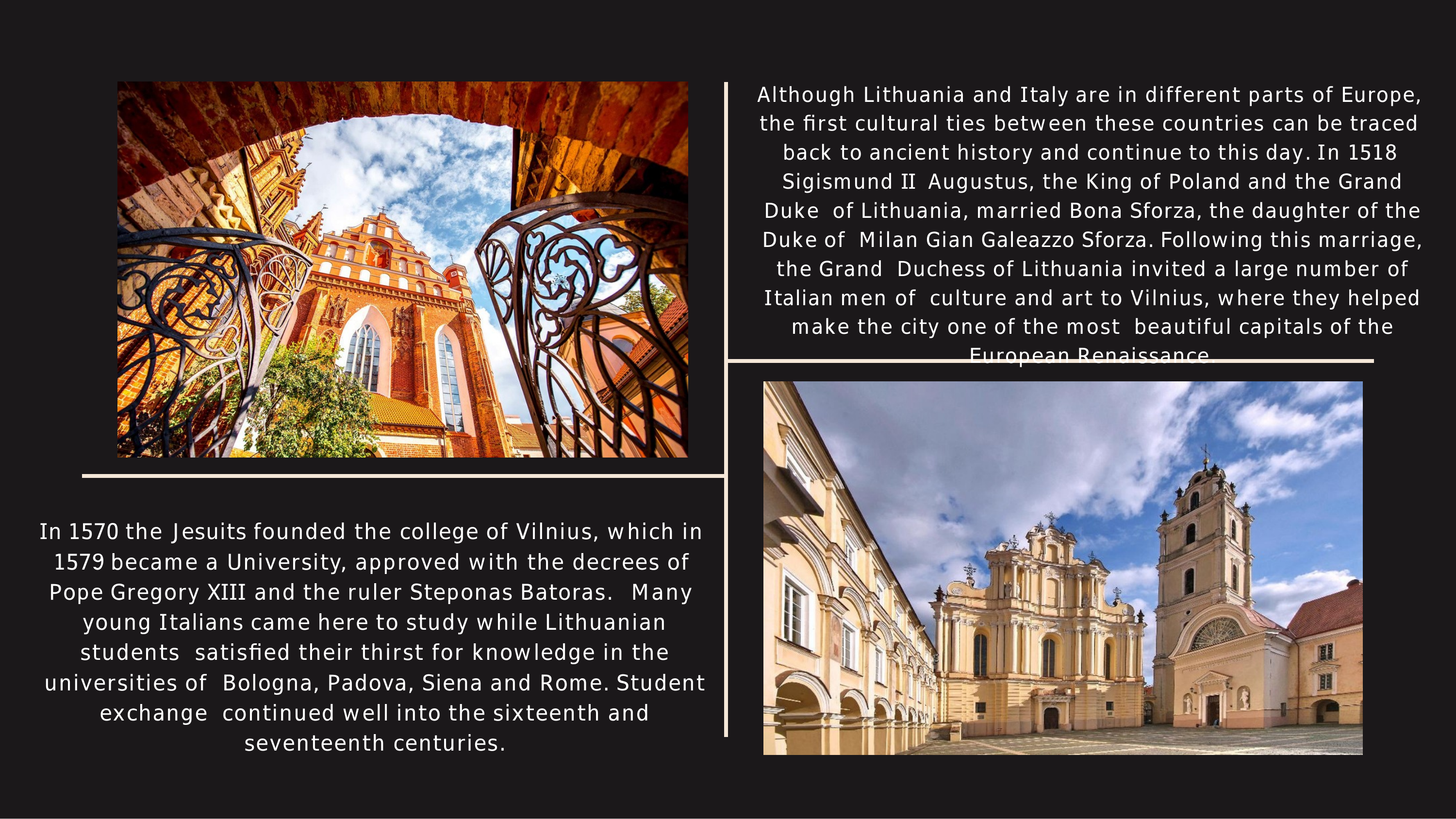

Although Lithuania and Italy are in different parts of Europe,  the first cultural ties between these countries can be traced  back to ancient history and continue to this day. In 1518  Sigismund II   Augustus, the King of Poland and the Grand Duke  of Lithuania, married Bona Sforza, the daughter of the Duke of  Milan Gian Galeazzo Sforza. Following this marriage, the Grand  Duchess of Lithuania invited a large number of Italian men of  culture and art to Vilnius, where they helped make the city one of the most  beautiful capitals of the European Renaissance.
In 1570 the Jesuits founded the college of Vilnius, which in  1579 became a University, approved with the decrees of  Pope Gregory XIII and the ruler Steponas Batoras.	Many  young Italians came here to study while Lithuanian students  satisfied their thirst for knowledge in the universities of  Bologna, Padova, Siena and Rome. Student exchange  continued well into the sixteenth and seventeenth centuries.